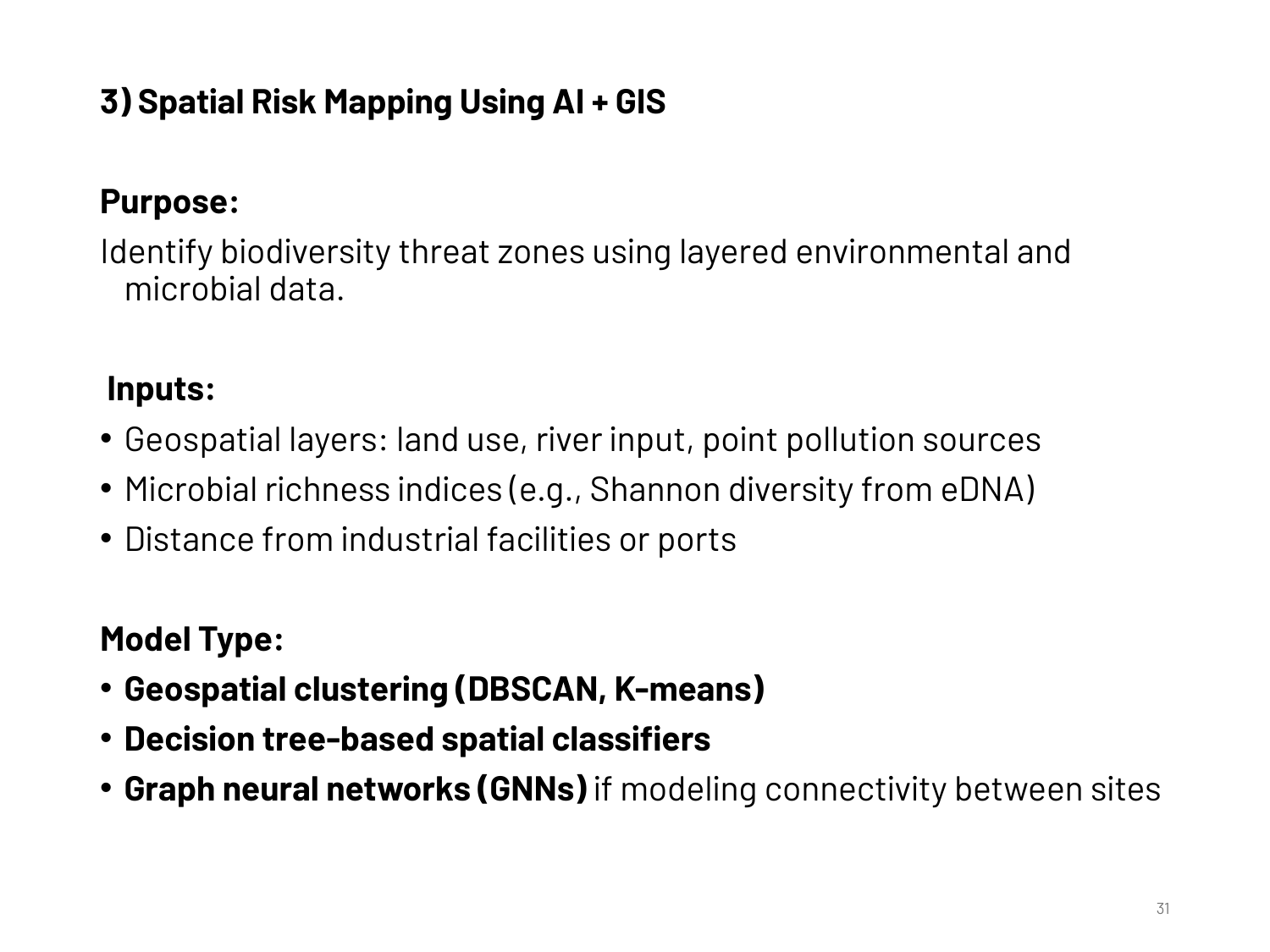

3) Spatial Risk Mapping Using AI + GIS

Purpose:
Identify biodiversity threat zones using layered environmental and microbial data.

 Inputs:
Geospatial layers: land use, river input, point pollution sources
Microbial richness indices (e.g., Shannon diversity from eDNA)
Distance from industrial facilities or ports

Model Type:
Geospatial clustering (DBSCAN, K-means)
Decision tree-based spatial classifiers
Graph neural networks (GNNs) if modeling connectivity between sites

31